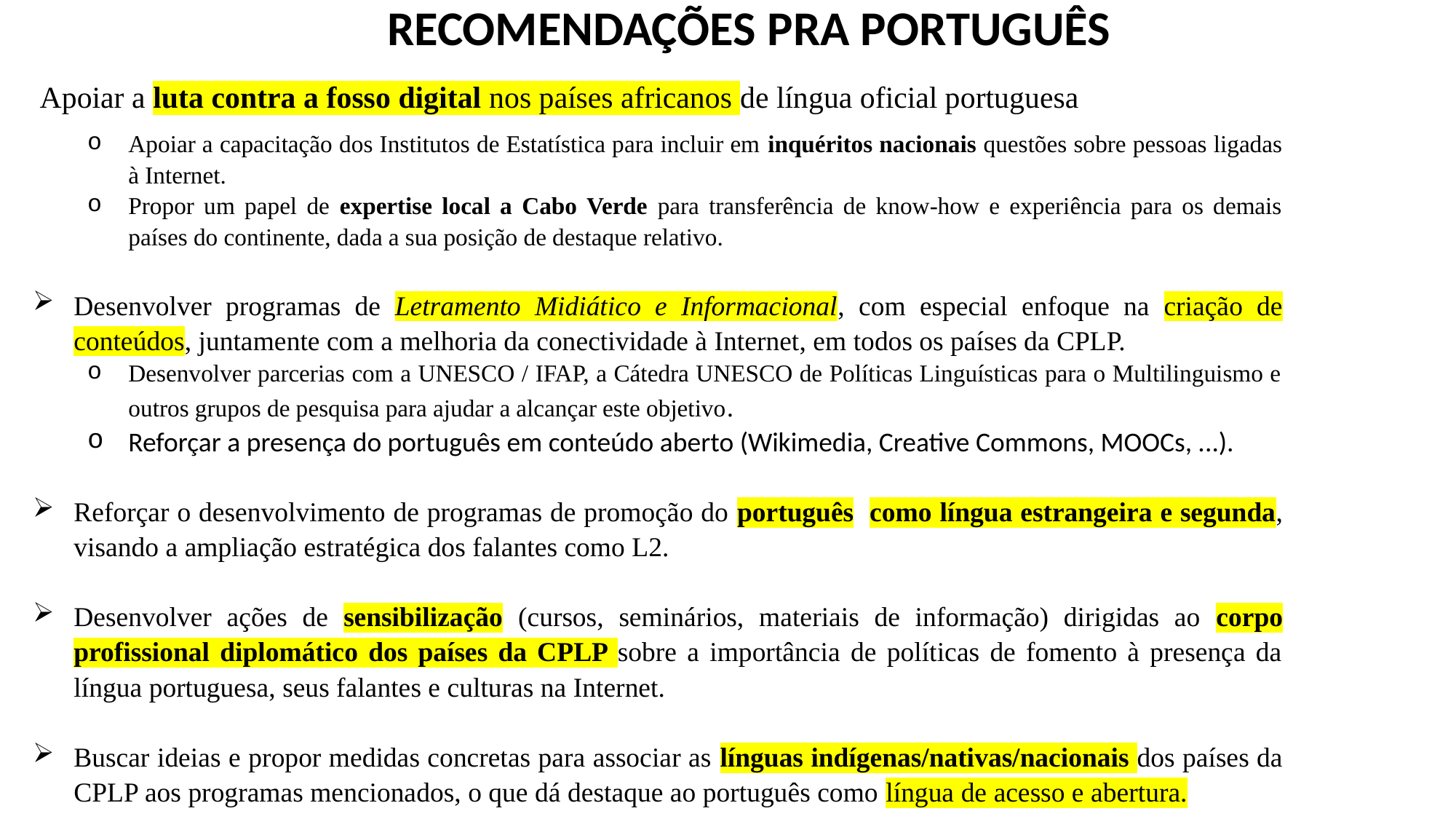

RECOMENDAÇÕES PRA PORTUGUÊS
 Apoiar a luta contra a fosso digital nos países africanos de língua oficial portuguesa
Apoiar a capacitação dos Institutos de Estatística para incluir em inquéritos nacionais questões sobre pessoas ligadas à Internet.
Propor um papel de expertise local a Cabo Verde para transferência de know-how e experiência para os demais países do continente, dada a sua posição de destaque relativo.

Desenvolver programas de Letramento Midiático e Informacional, com especial enfoque na criação de conteúdos, juntamente com a melhoria da conectividade à Internet, em todos os países da CPLP.
Desenvolver parcerias com a UNESCO / IFAP, a Cátedra UNESCO de Políticas Linguísticas para o Multilinguismo e outros grupos de pesquisa para ajudar a alcançar este objetivo.
Reforçar a presença do português em conteúdo aberto (Wikimedia, Creative Commons, MOOCs, ...).

Reforçar o desenvolvimento de programas de promoção do português  como língua estrangeira e segunda, visando a ampliação estratégica dos falantes como L2.

Desenvolver ações de sensibilização (cursos, seminários, materiais de informação) dirigidas ao corpo profissional diplomático dos países da CPLP sobre a importância de políticas de fomento à presença da língua portuguesa, seus falantes e culturas na Internet.

Buscar ideias e propor medidas concretas para associar as línguas indígenas/nativas/nacionais dos países da CPLP aos programas mencionados, o que dá destaque ao português como língua de acesso e abertura.